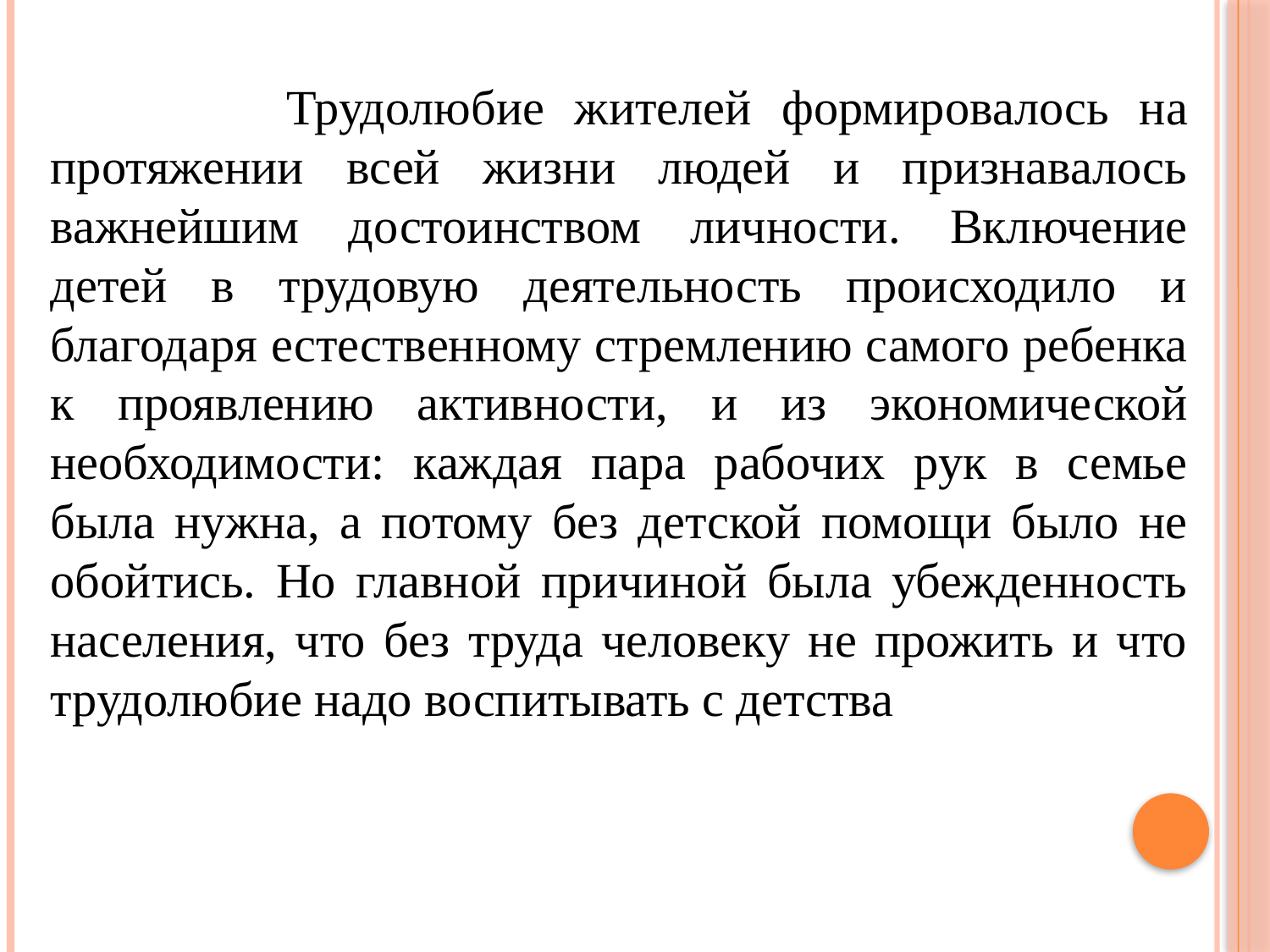

Трудолюбие жителей формировалось на протяжении всей жизни людей и признавалось важнейшим достоинством личности. Включение детей в трудовую деятельность происходило и благодаря естественному стремлению самого ребенка к проявлению активности, и из экономической необходимости: каждая пара рабочих рук в семье была нужна, а потому без детской помощи было не обойтись. Но главной причиной была убежденность населения, что без труда человеку не прожить и что трудолюбие надо воспитывать с детства